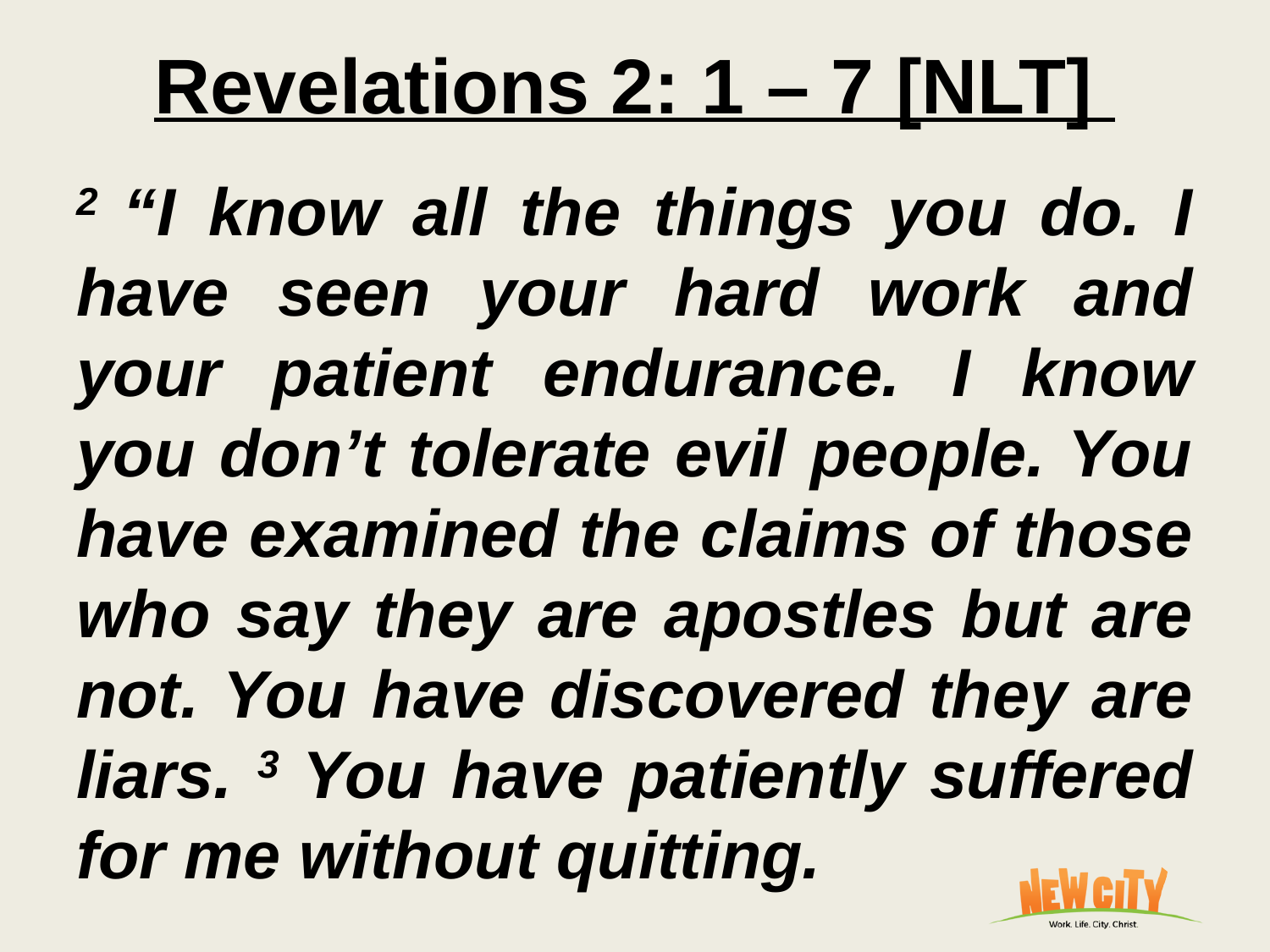

# Revelations 2: 1 – 7 [NLT]
2 “I know all the things you do. I have seen your hard work and your patient endurance. I know you don’t tolerate evil people. You have examined the claims of those who say they are apostles but are not. You have discovered they are liars. 3 You have patiently suffered for me without quitting.